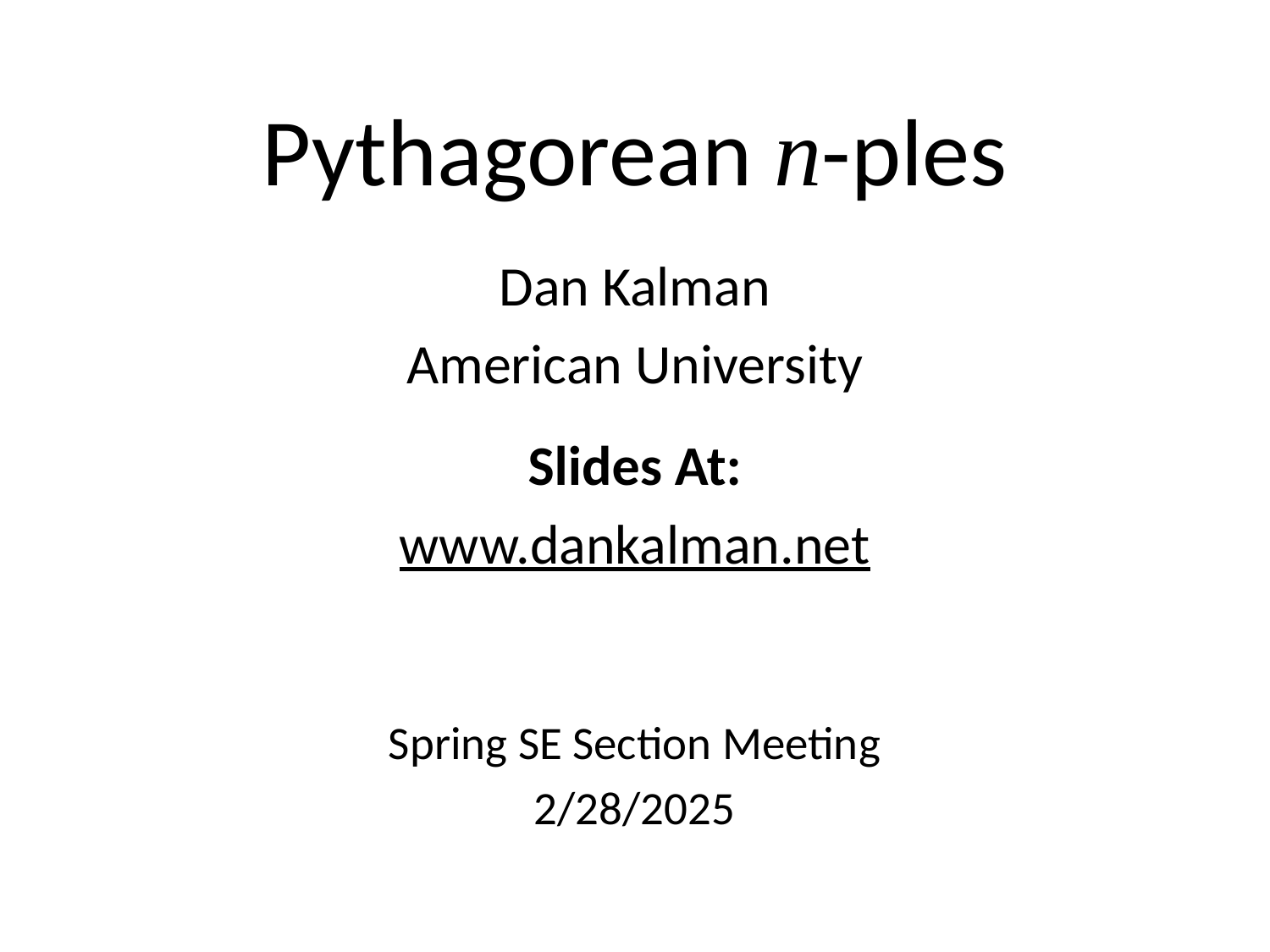

# Pythagorean n-ples
Dan Kalman
American University
Slides At:
www.dankalman.net

Spring SE Section Meeting
2/28/2025